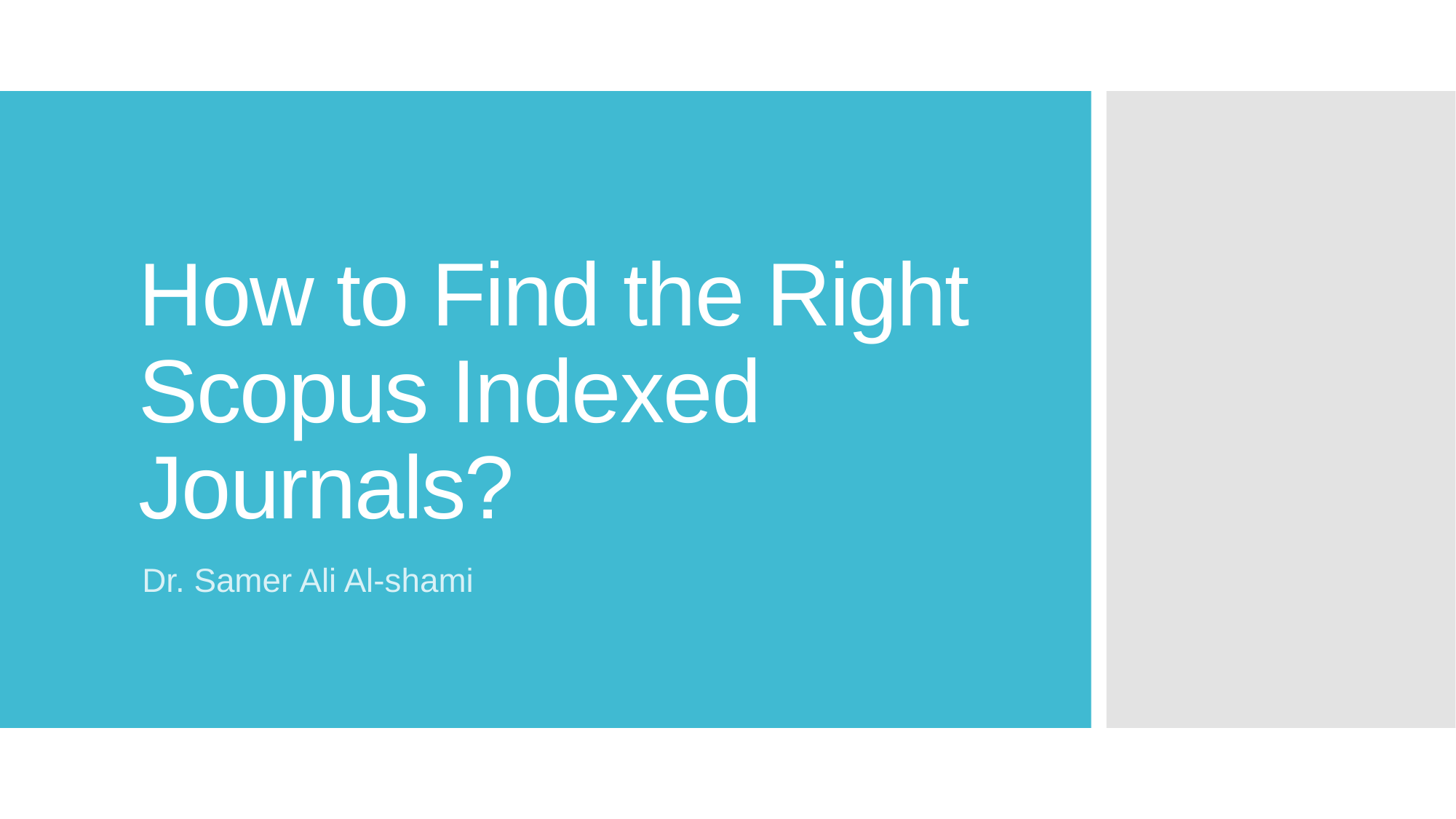

# How to Find the Right Scopus Indexed Journals?
Dr. Samer Ali Al-shami